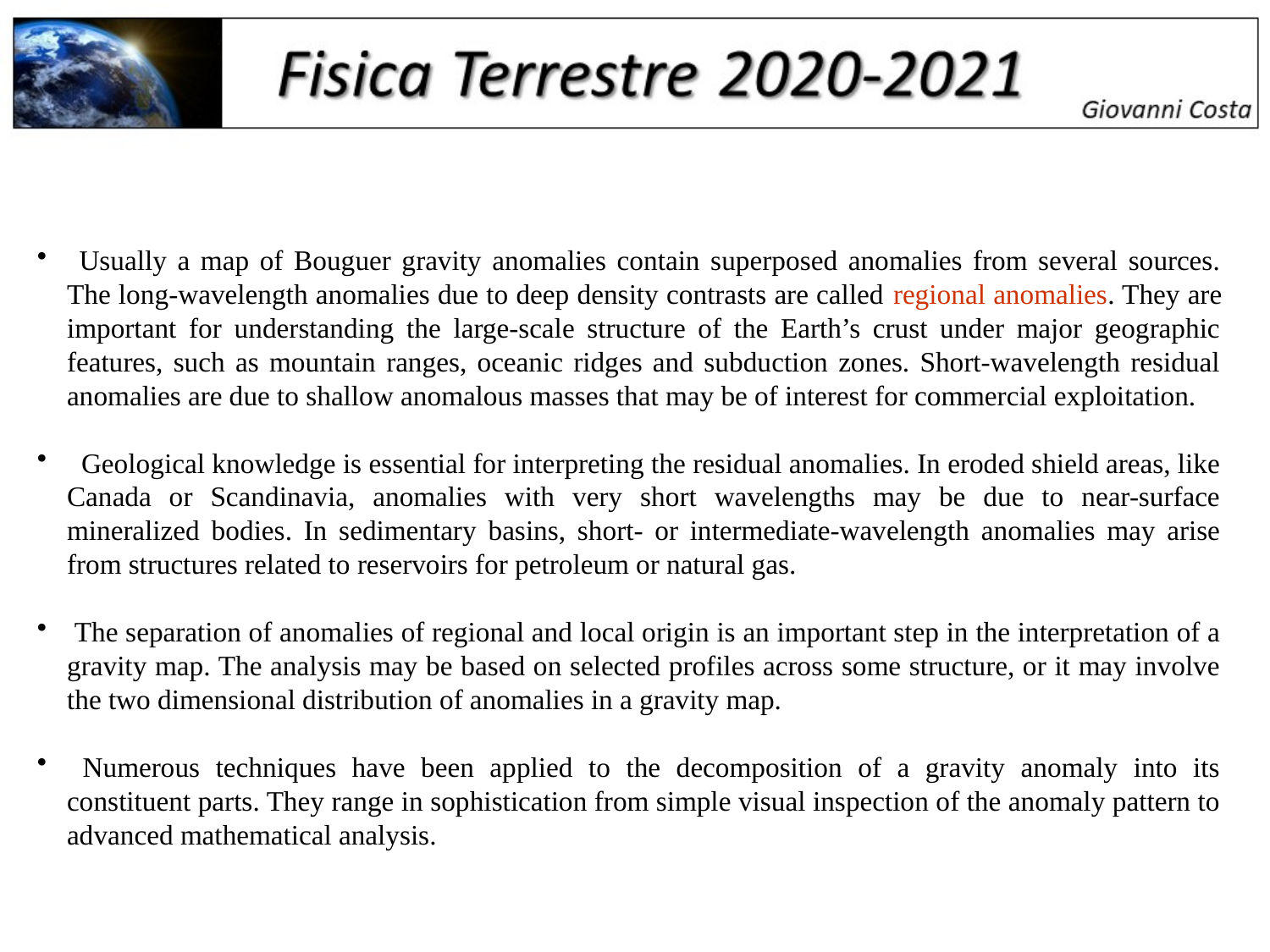

Usually a map of Bouguer gravity anomalies contain superposed anomalies from several sources. The long-wavelength anomalies due to deep density contrasts are called regional anomalies. They are important for understanding the large-scale structure of the Earth’s crust under major geographic features, such as mountain ranges, oceanic ridges and subduction zones. Short-wavelength residual anomalies are due to shallow anomalous masses that may be of interest for commercial exploitation.

  Geological knowledge is essential for interpreting the residual anomalies. In eroded shield areas, like Canada or Scandinavia, anomalies with very short wavelengths may be due to near-surface mineralized bodies. In sedimentary basins, short- or intermediate-wavelength anomalies may arise from structures related to reservoirs for petroleum or natural gas.

 The separation of anomalies of regional and local origin is an important step in the interpretation of a gravity map. The analysis may be based on selected profiles across some structure, or it may involve the two dimensional distribution of anomalies in a gravity map.

 Numerous techniques have been applied to the decomposition of a gravity anomaly into its constituent parts. They range in sophistication from simple visual inspection of the anomaly pattern to advanced mathematical analysis.